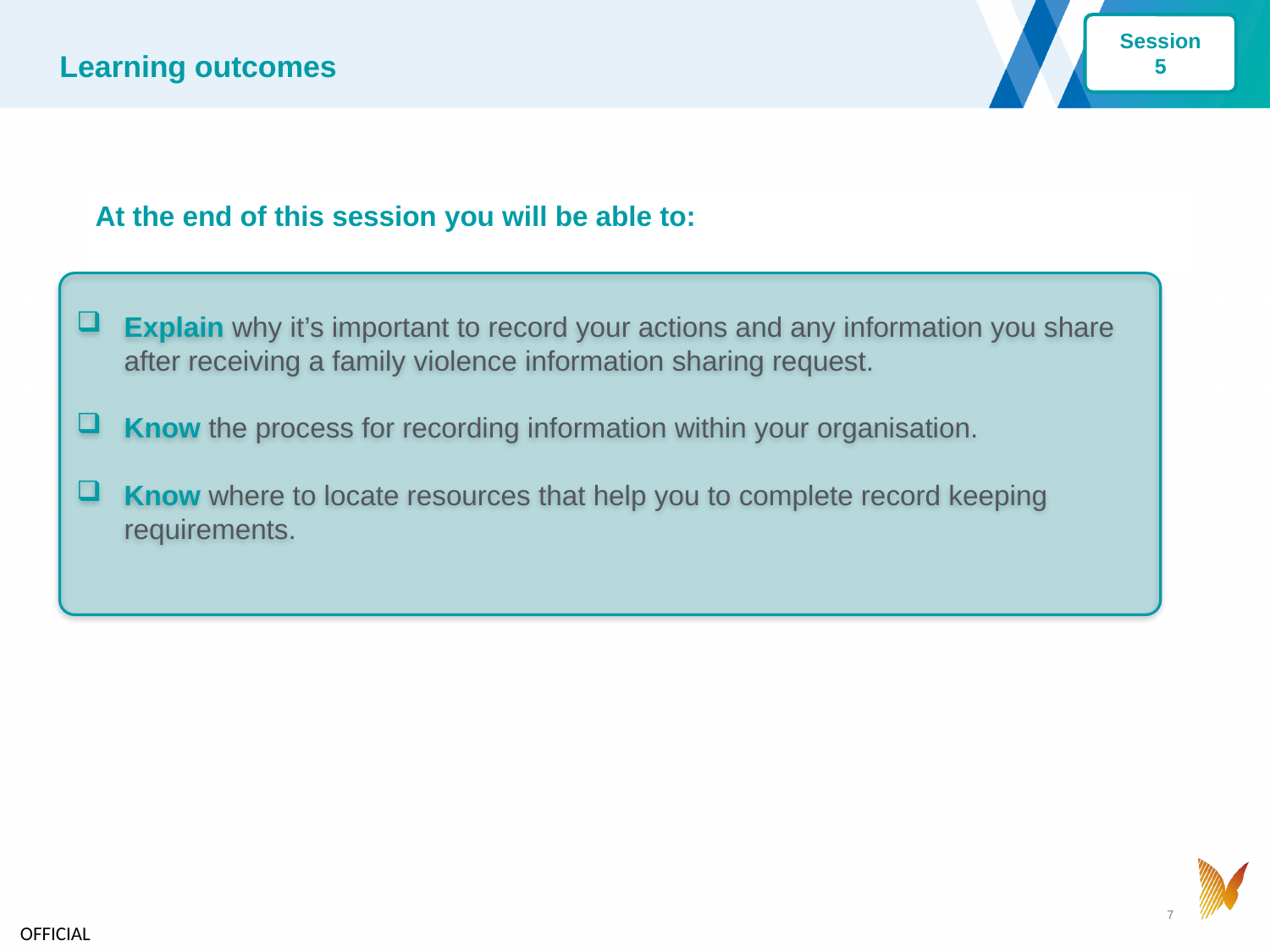

Session 5
Learning outcomes
| At the end of this session you will be able to: |
| --- |
Explain why it’s important to record your actions and any information you share after receiving a family violence information sharing request.

Know the process for recording information within your organisation.

Know where to locate resources that help you to complete record keeping requirements.

7